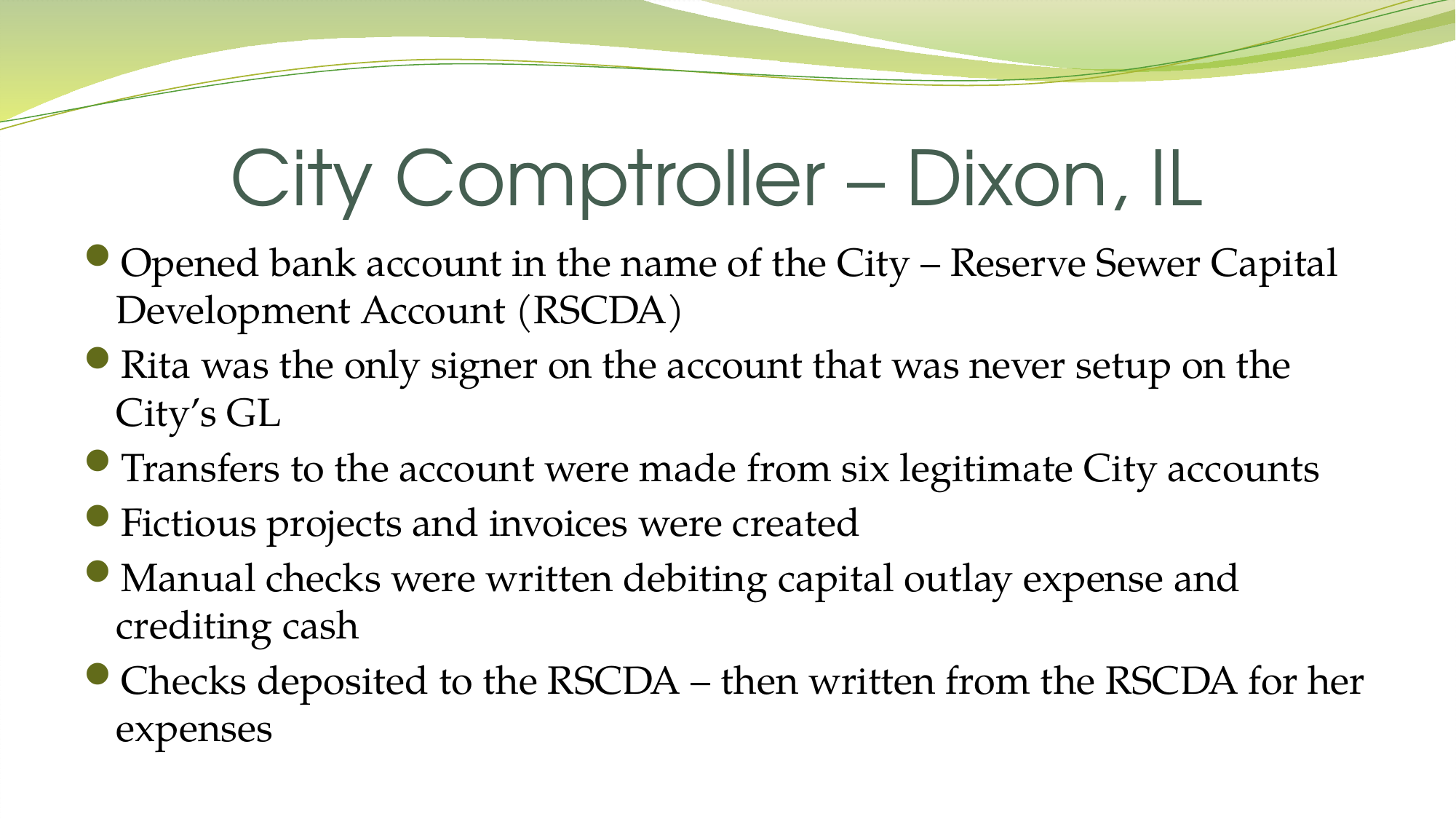

# City Comptroller – Dixon, IL
Opened bank account in the name of the City – Reserve Sewer Capital Development Account (RSCDA)
Rita was the only signer on the account that was never setup on the City’s GL
Transfers to the account were made from six legitimate City accounts
Fictious projects and invoices were created
Manual checks were written debiting capital outlay expense and crediting cash
Checks deposited to the RSCDA – then written from the RSCDA for her expenses